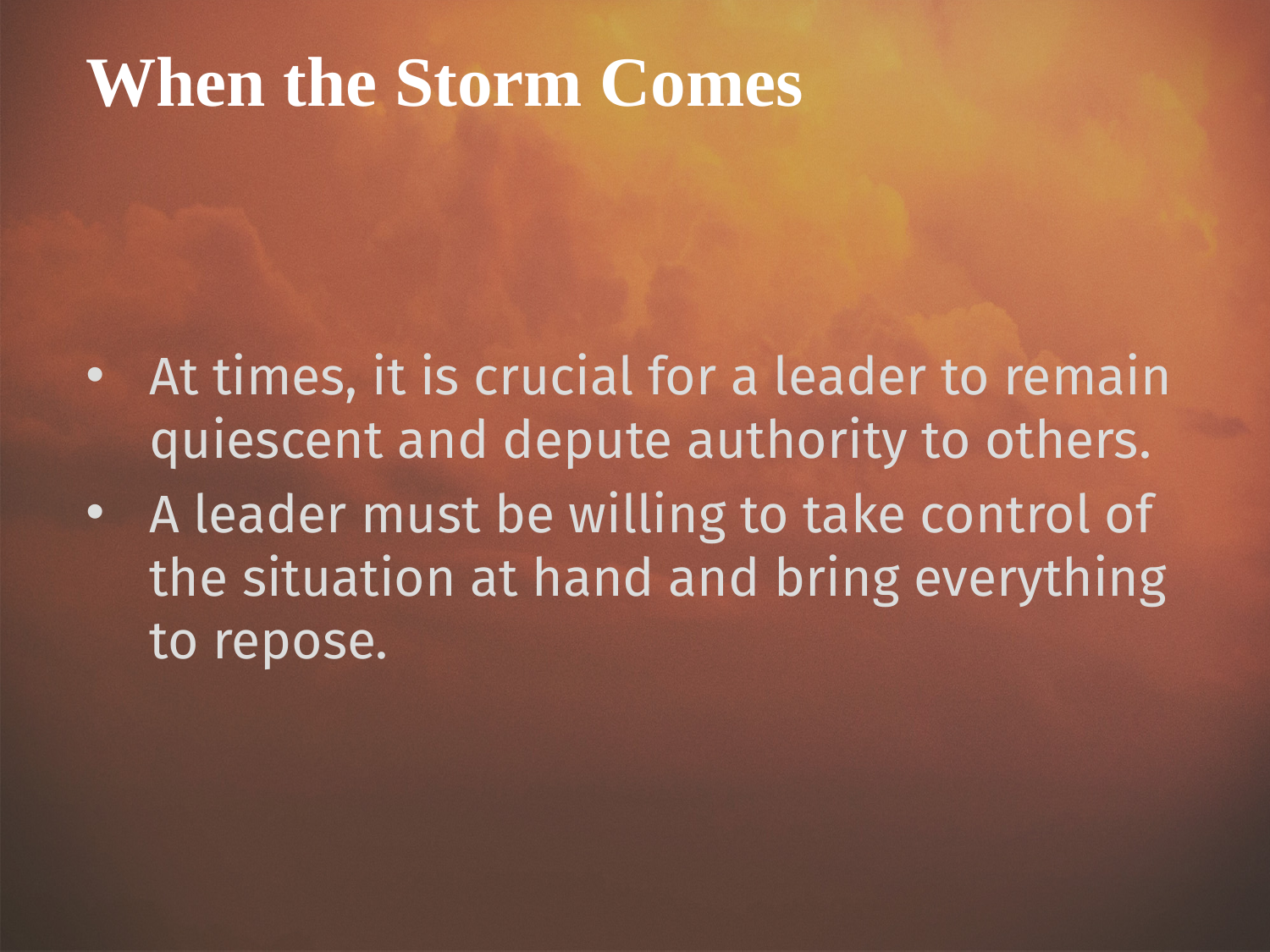

When the Storm Comes
At times, it is crucial for a leader to remain quiescent and depute authority to others.
A leader must be willing to take control of the situation at hand and bring everything to repose.